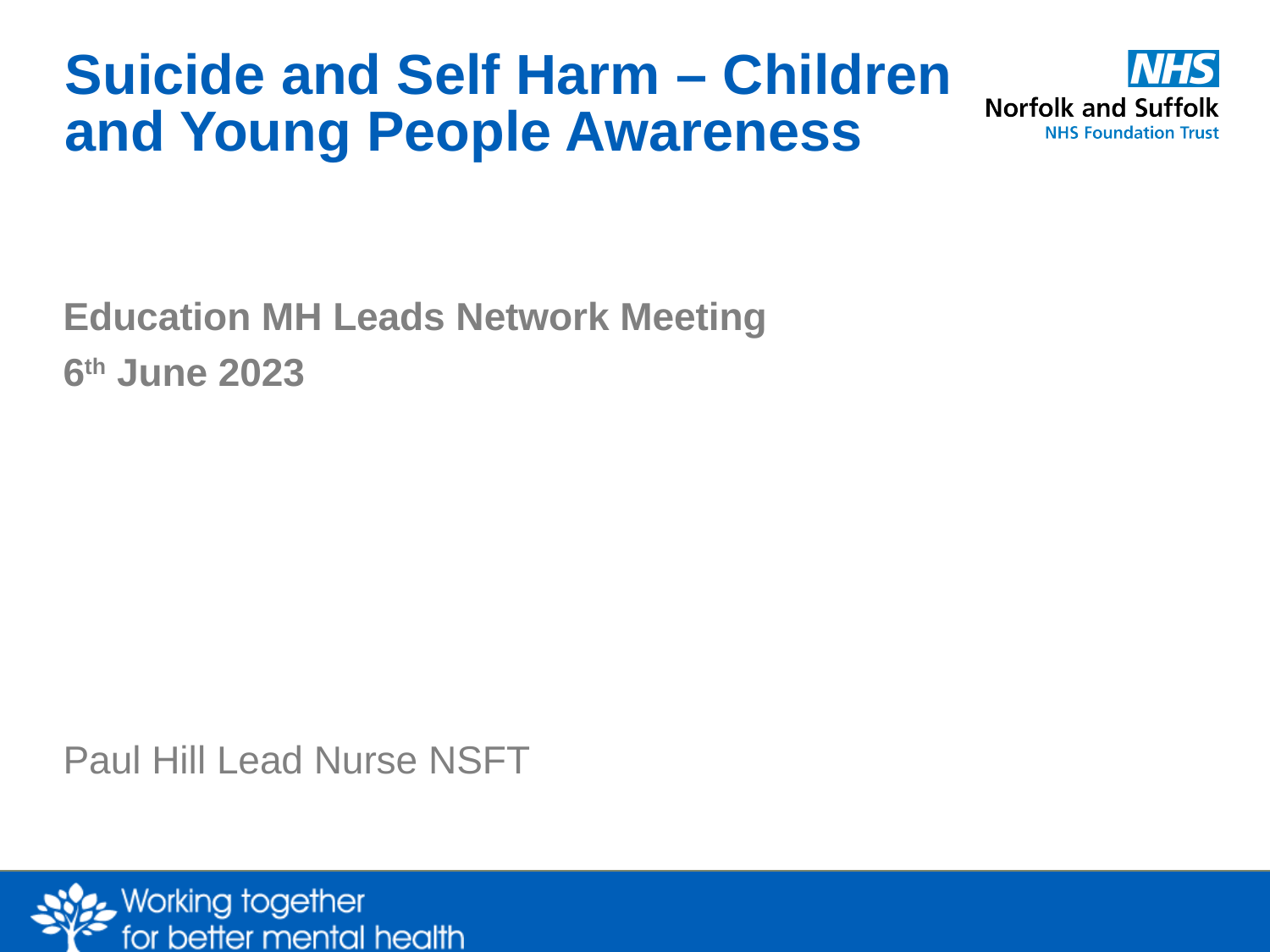

# Suicide and Self Harm – Children and Young People Awareness

Education MH Leads Network Meeting
6th June 2023

Paul Hill Lead Nurse NSFT